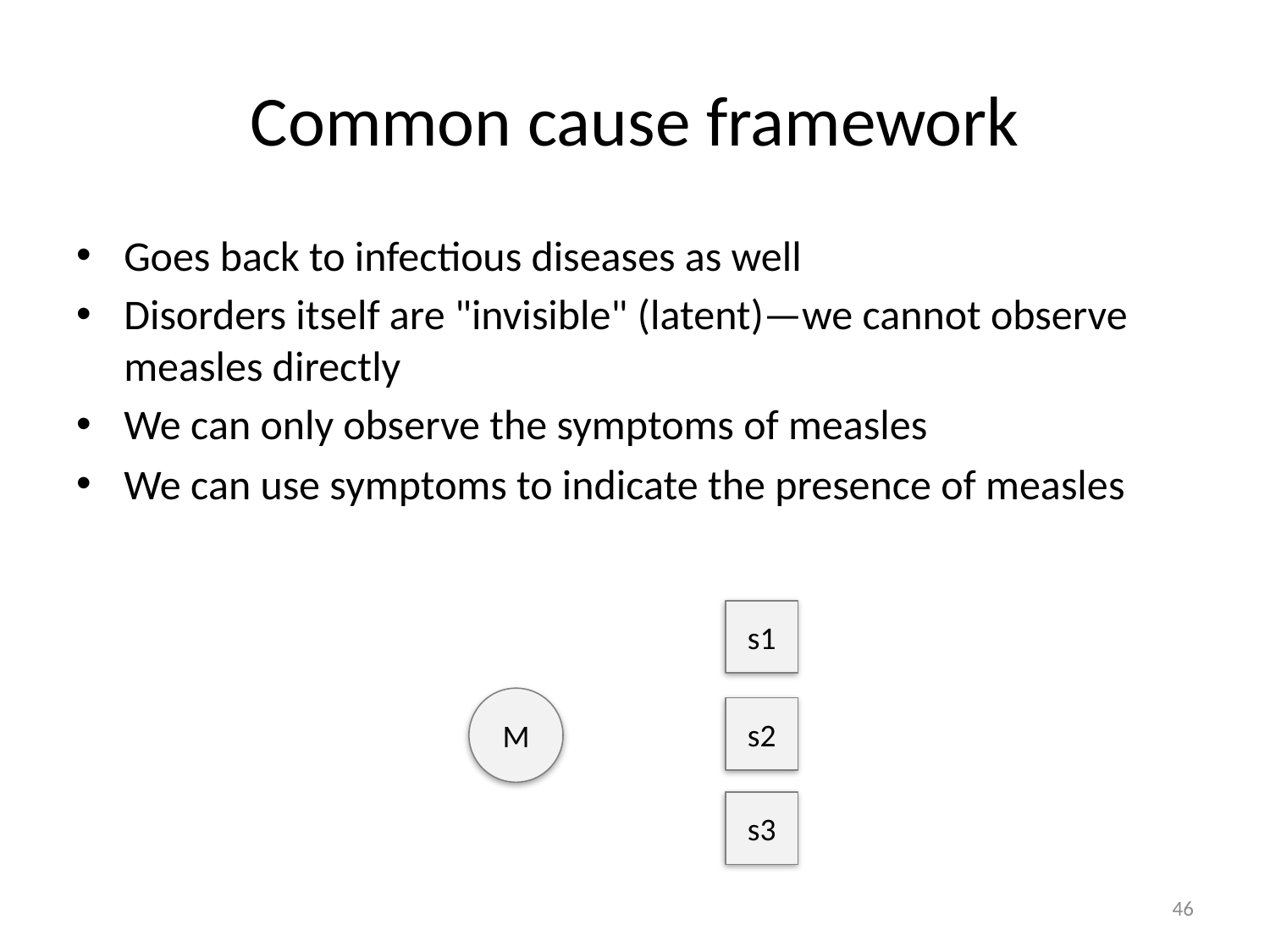

# Common cause framework
Goes back to infectious diseases as well
Disorders itself are "invisible" (latent)—we cannot observe measles directly
We can only observe the symptoms of measles
We can use symptoms to indicate the presence of measles

s1
M
s2
s3
46